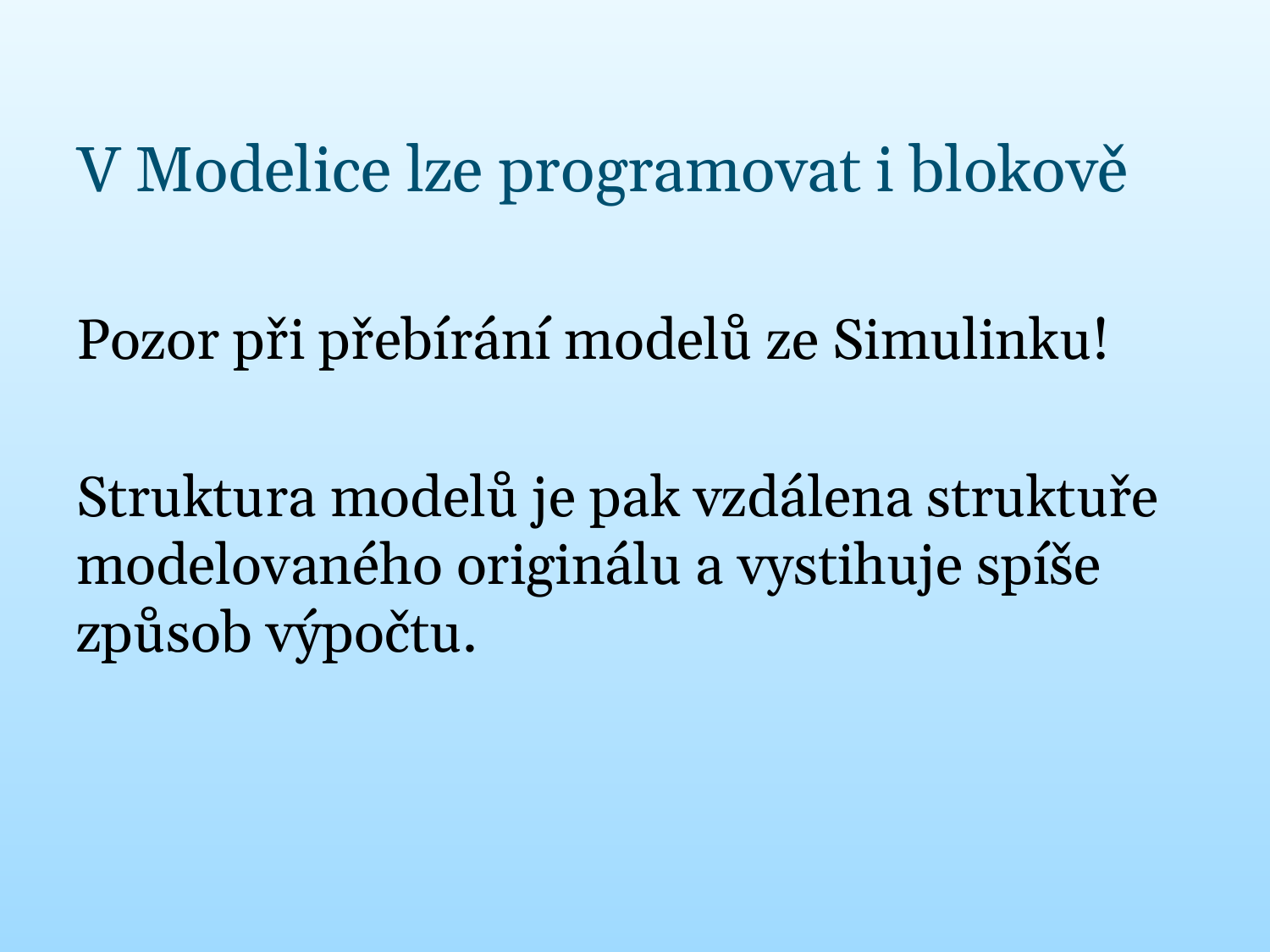

# V Modelice lze programovat i blokově
Pozor při přebírání modelů ze Simulinku!

Struktura modelů je pak vzdálena struktuře modelovaného originálu a vystihuje spíše způsob výpočtu.